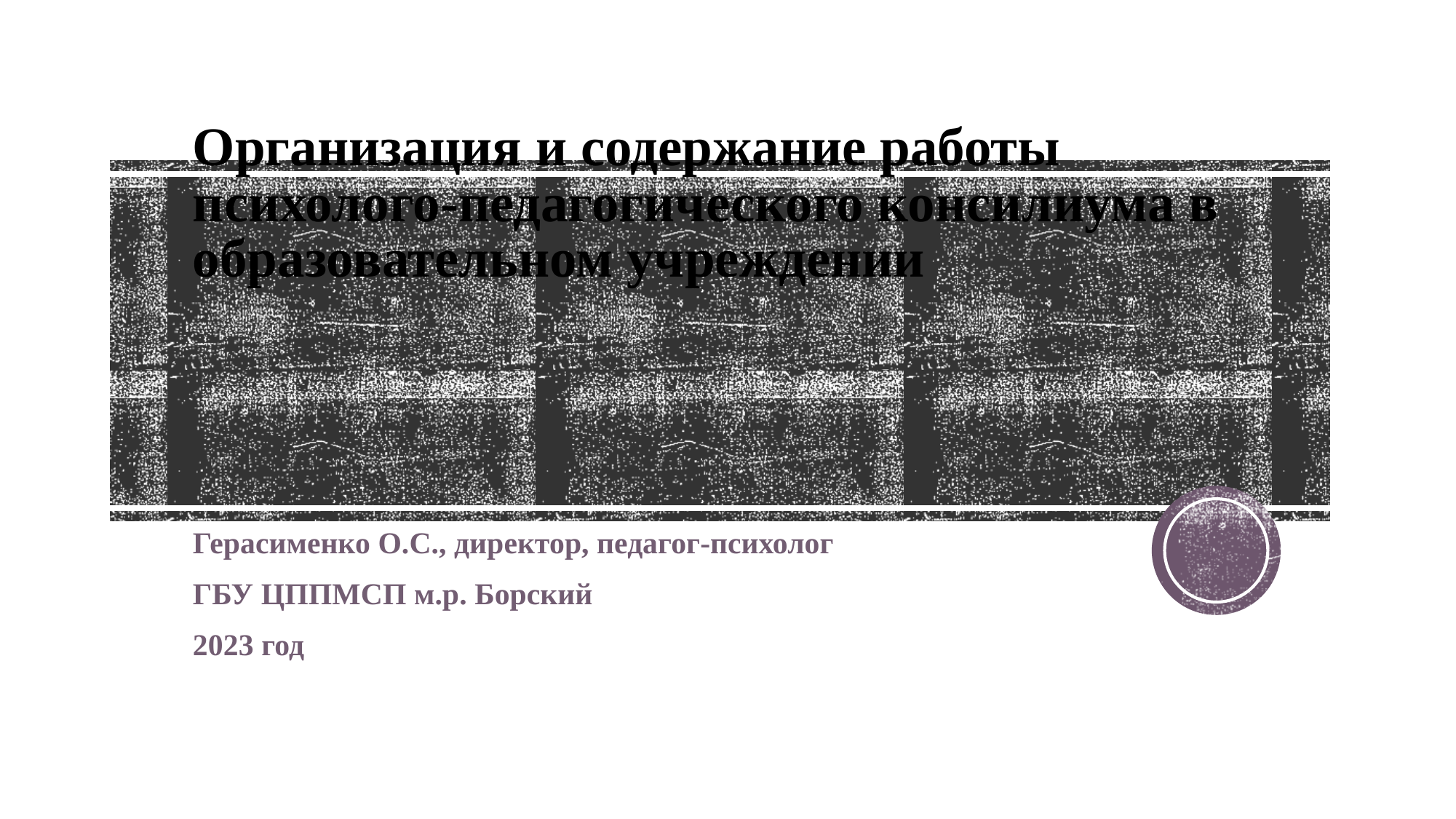

# Организация и содержание работы психолого-педагогического консилиума в образовательном учреждении
Герасименко О.С., директор, педагог-психолог
ГБУ ЦППМСП м.р. Борский
2023 год